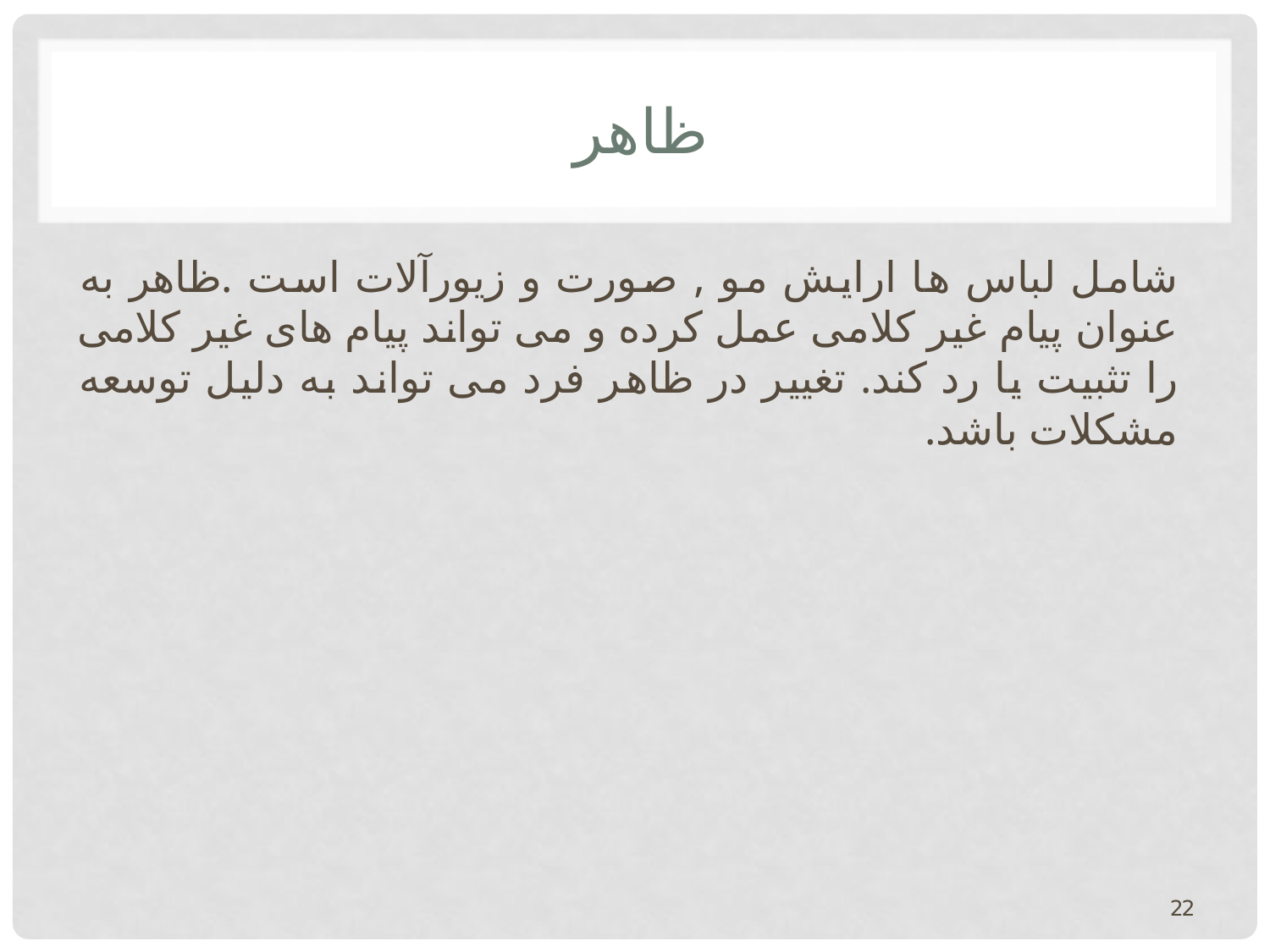

# ظاهر
شامل لباس ها ارایش مو , صورت و زیورآلات است .ظاهر به عنوان پیام غیر کلامی عمل کرده و می تواند پیام های غیر کلامی را تثبیت یا رد کند. تغییر در ظاهر فرد می تواند به دلیل توسعه مشکلات باشد.
22